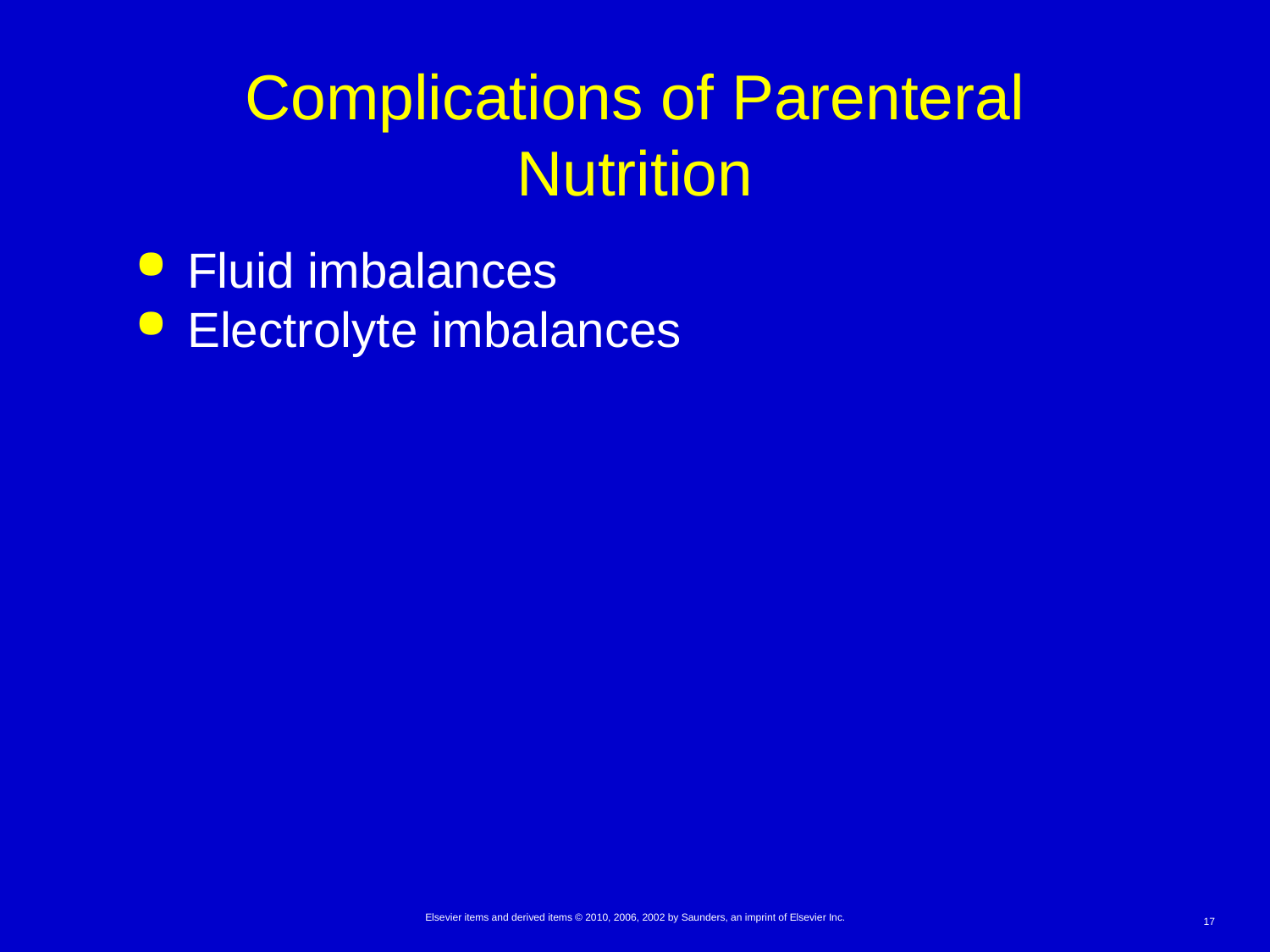

# Complications of Parenteral Nutrition
Fluid imbalances
Electrolyte imbalances